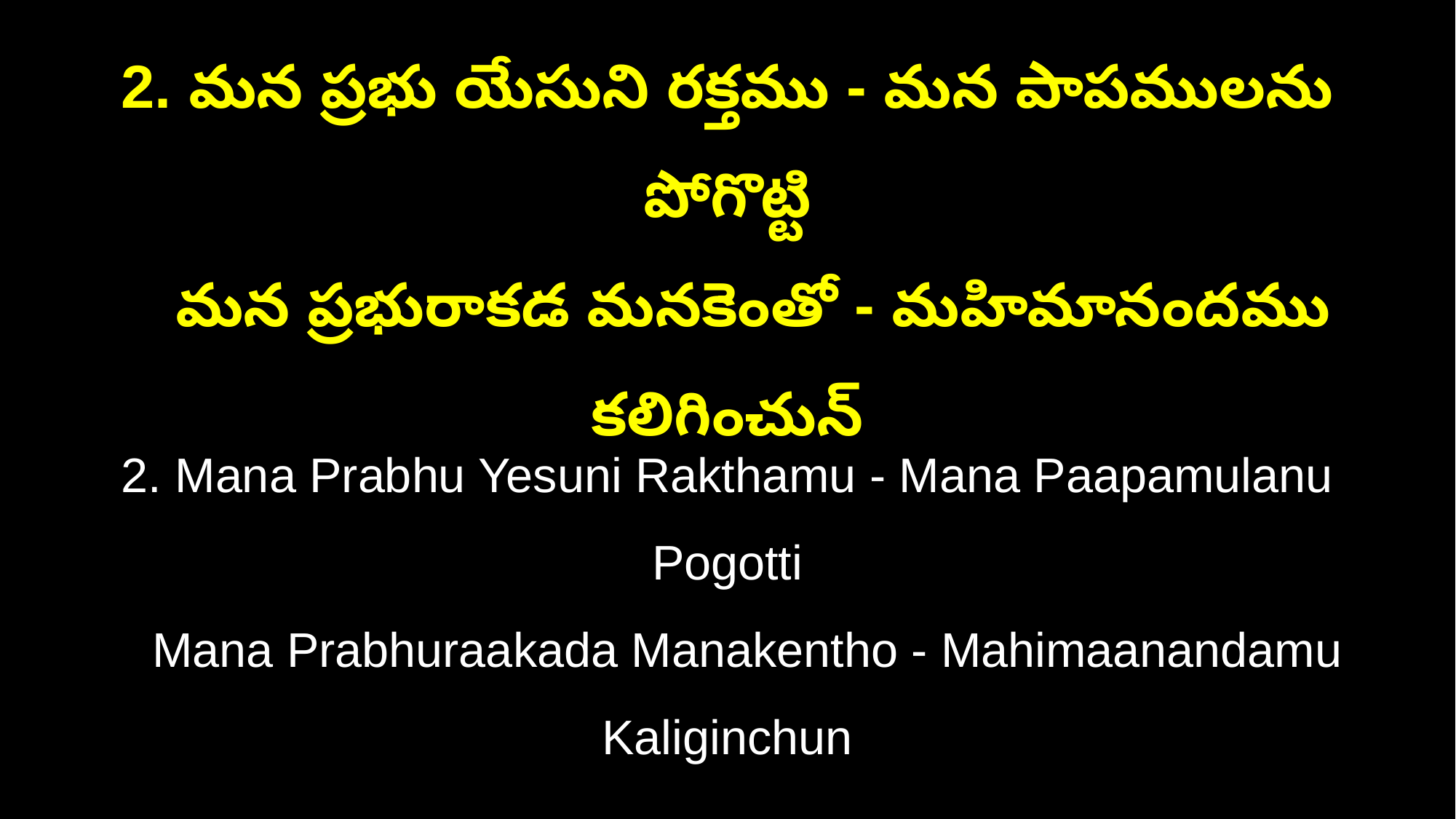

2. మన ప్రభు యేసుని రక్తము - మన పాపములను పోగొట్టి
   మన ప్రభురాకడ మనకెంతో - మహిమానందము కలిగించున్
2. Mana Prabhu Yesuni Rakthamu - Mana Paapamulanu Pogotti
   Mana Prabhuraakada Manakentho - Mahimaanandamu Kaliginchun